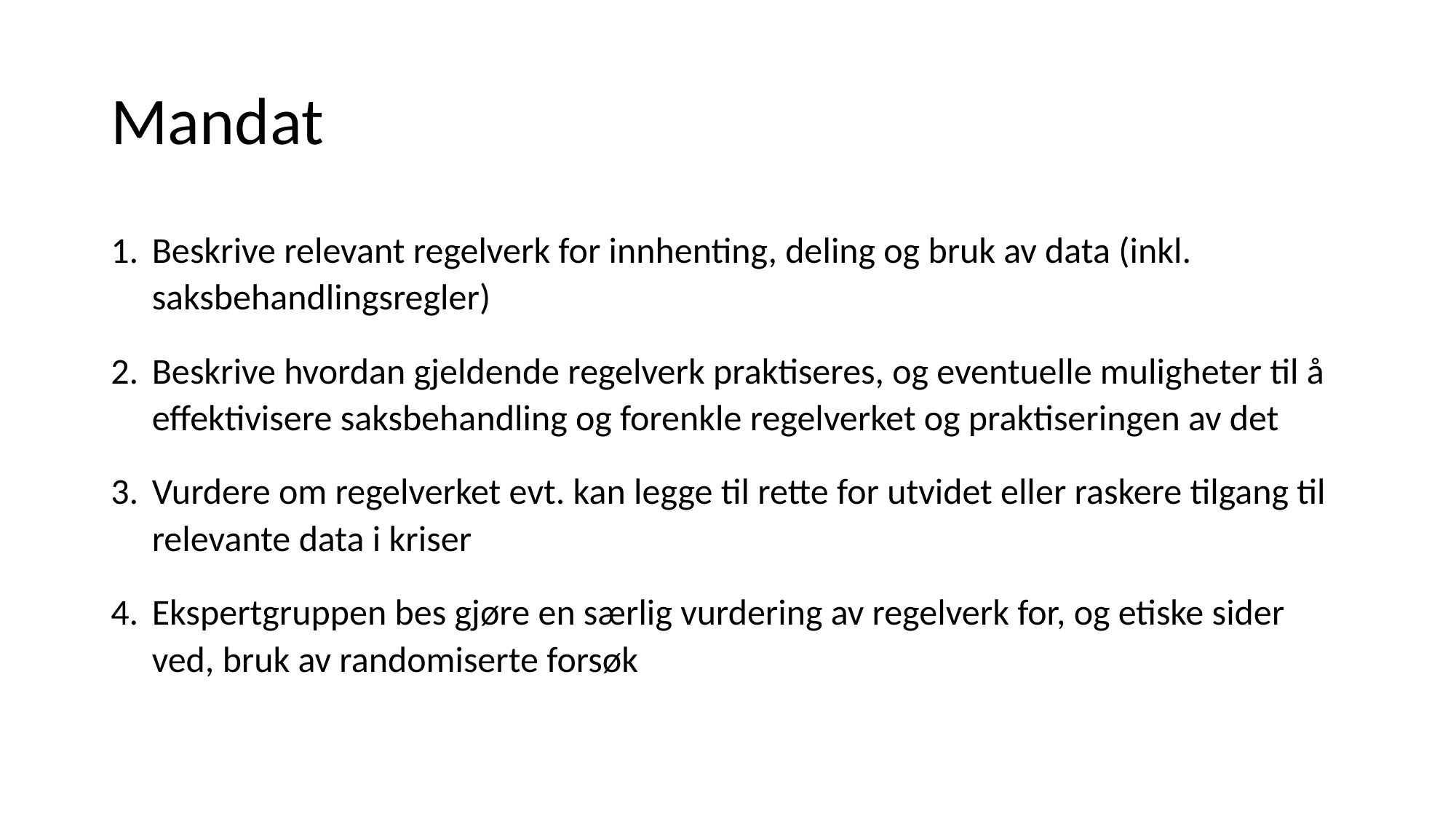

# Mandat
Beskrive relevant regelverk for innhenting, deling og bruk av data (inkl. saksbehandlingsregler)
Beskrive hvordan gjeldende regelverk praktiseres, og eventuelle muligheter til å effektivisere saksbehandling og forenkle regelverket og praktiseringen av det
Vurdere om regelverket evt. kan legge til rette for utvidet eller raskere tilgang til relevante data i kriser
Ekspertgruppen bes gjøre en særlig vurdering av regelverk for, og etiske sider ved, bruk av randomiserte forsøk